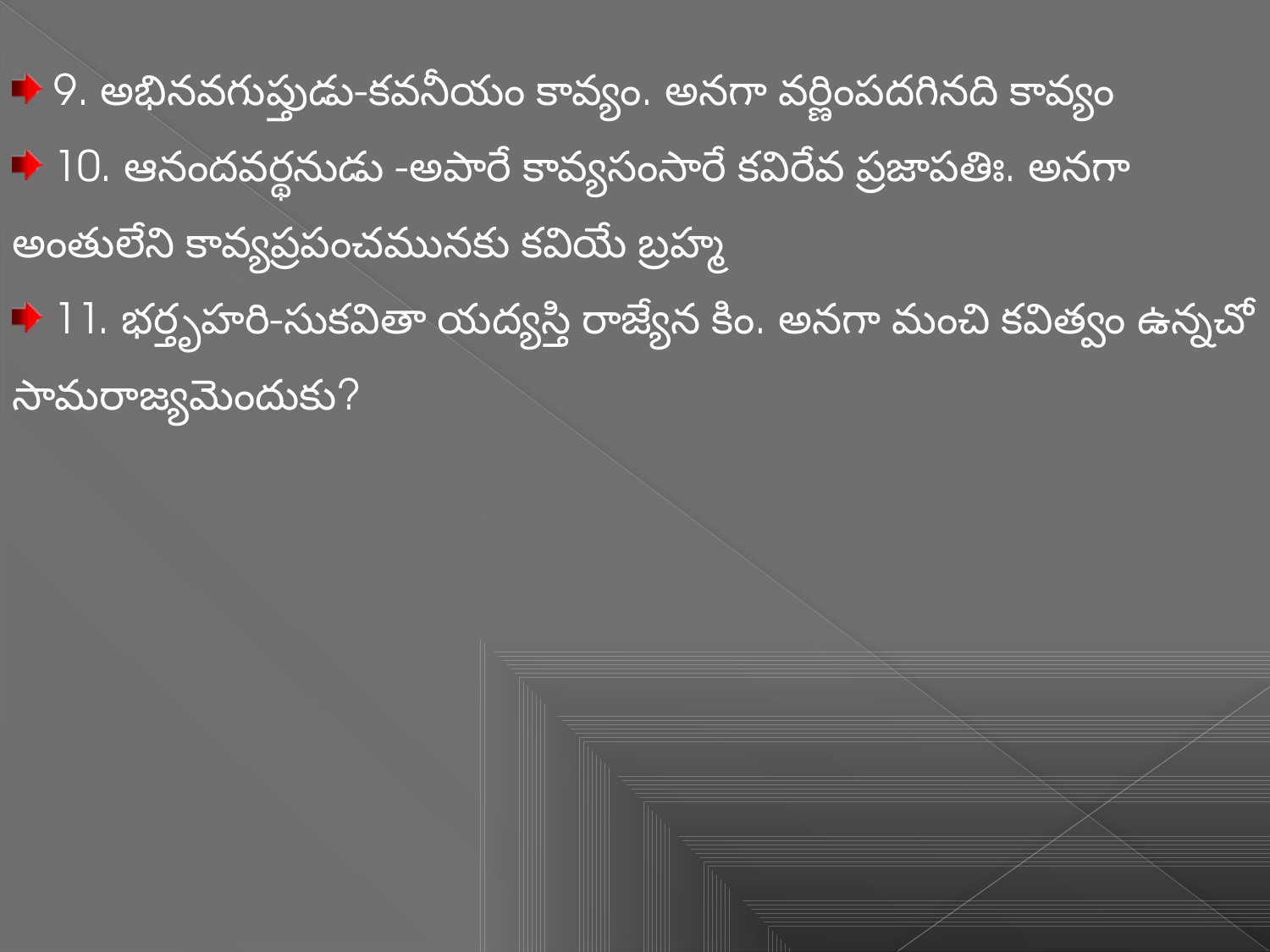

9. అభినవగుప్తుడు-కవనీయం కావ్యం. అనగా వర్ణింపదగినది కావ్యం
 10. ఆనందవర్థనుడు -అపారే కావ్యసంసారే కవిరేవ ప్రజాపతిః. అనగా అంతులేని కావ్యప్రపంచమునకు కవియే బ్రహ్మ
 11. భర్తృహరి-సుకవితా యద్యస్తి రాజ్యేన కిం. అనగా మంచి కవిత్వం ఉన్నచో సామరాజ్యమెందుకు?